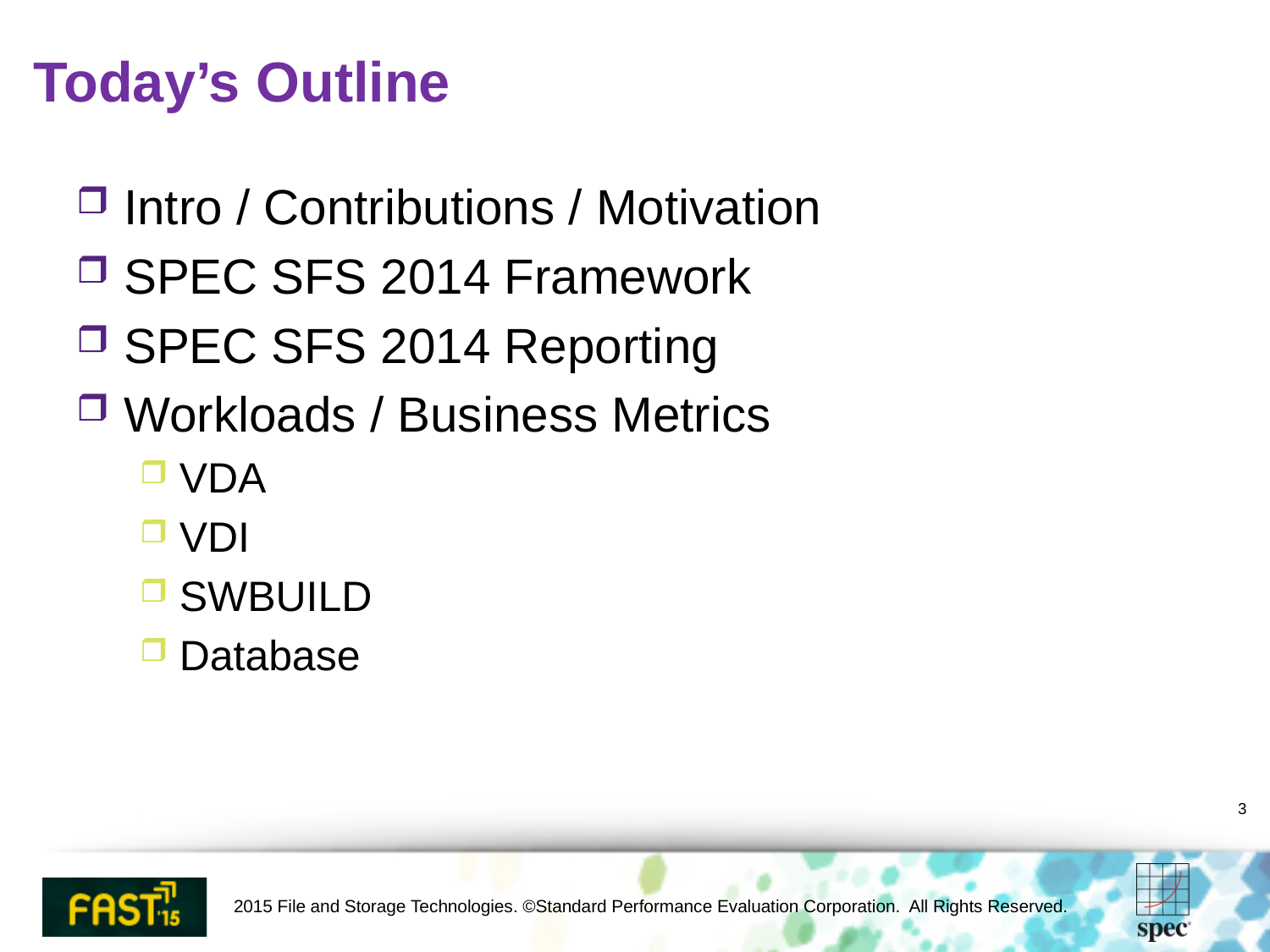

# Today’s Outline
Intro / Contributions / Motivation
SPEC SFS 2014 Framework
SPEC SFS 2014 Reporting
Workloads / Business Metrics
VDA
VDI
SWBUILD
Database

3